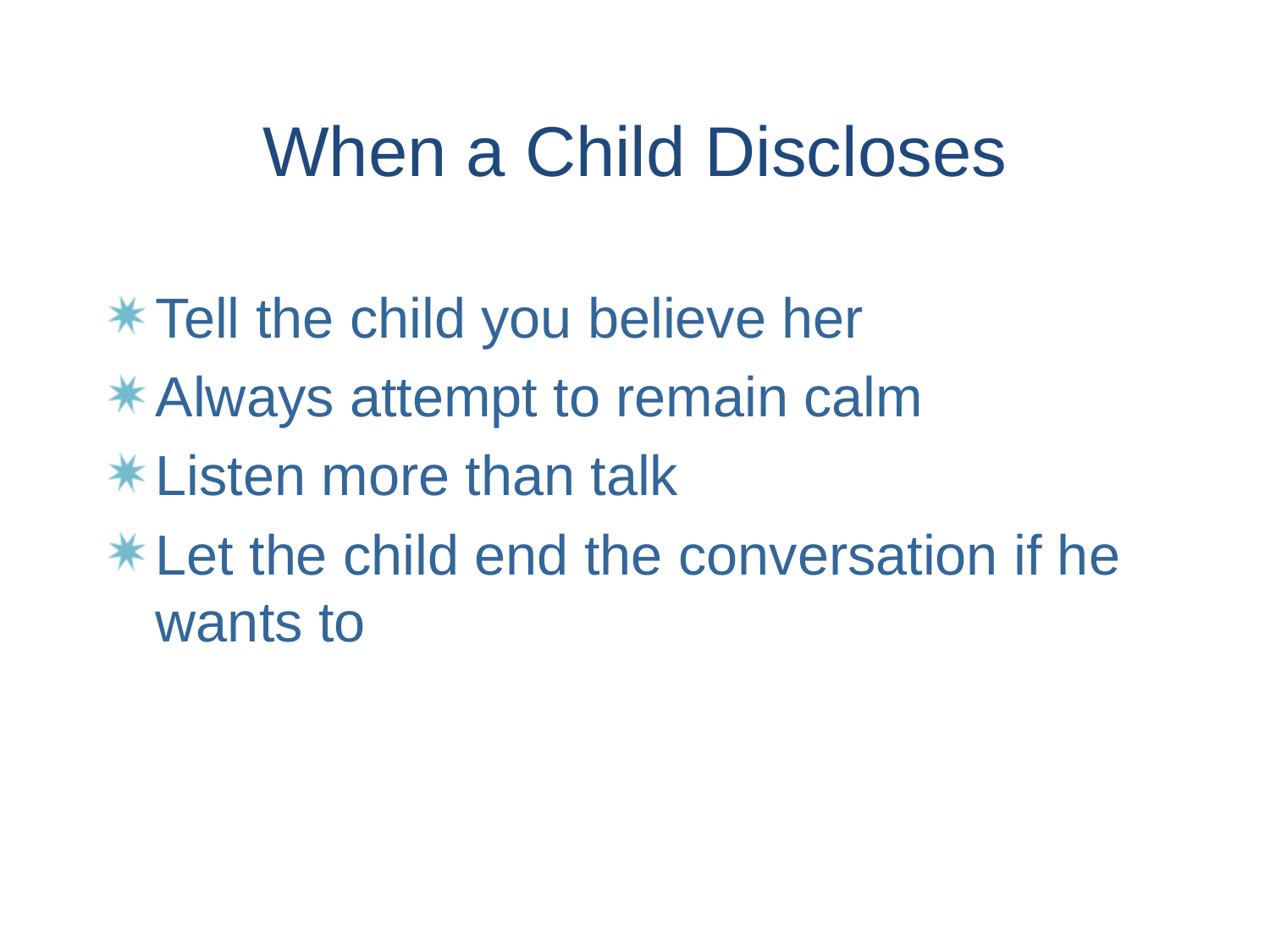

# When a Child Discloses
Tell the child you believe her
Always attempt to remain calm
Listen more than talk
Let the child end the conversation if he wants to